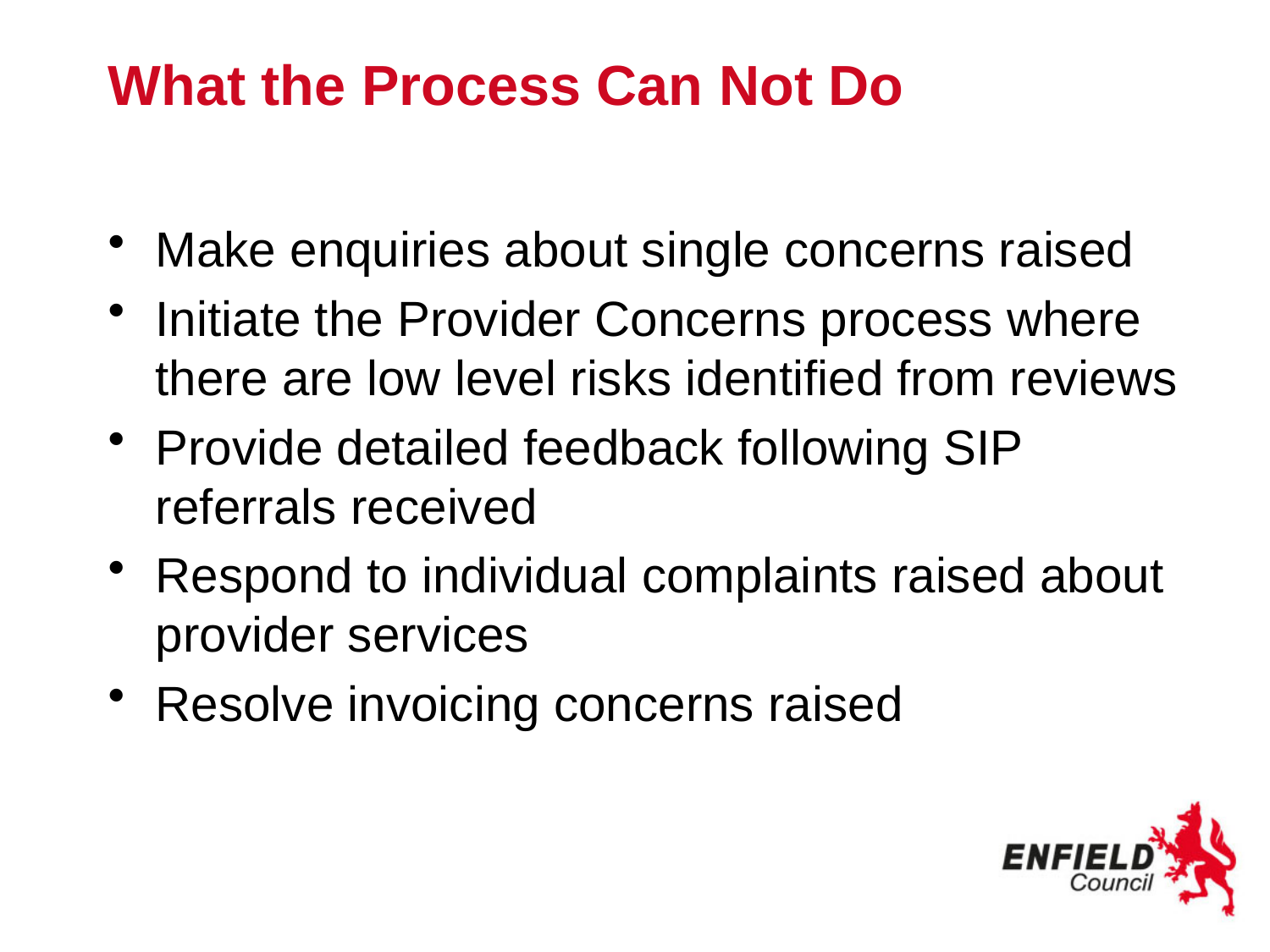

# What the Process Can Not Do
Make enquiries about single concerns raised
Initiate the Provider Concerns process where there are low level risks identified from reviews
Provide detailed feedback following SIP referrals received
Respond to individual complaints raised about provider services
Resolve invoicing concerns raised